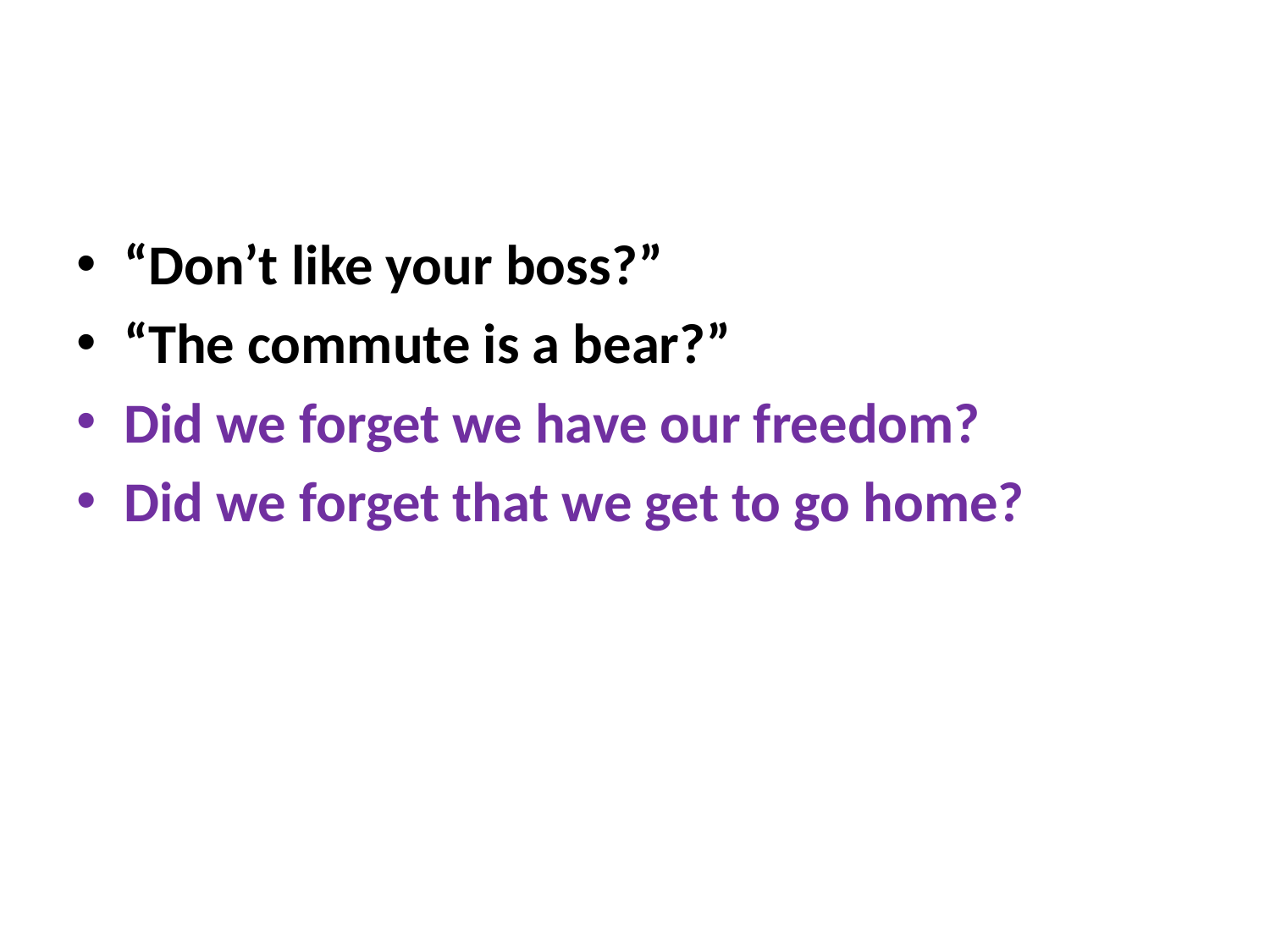

“Don’t like your boss?”
“The commute is a bear?”
Did we forget we have our freedom?
Did we forget that we get to go home?